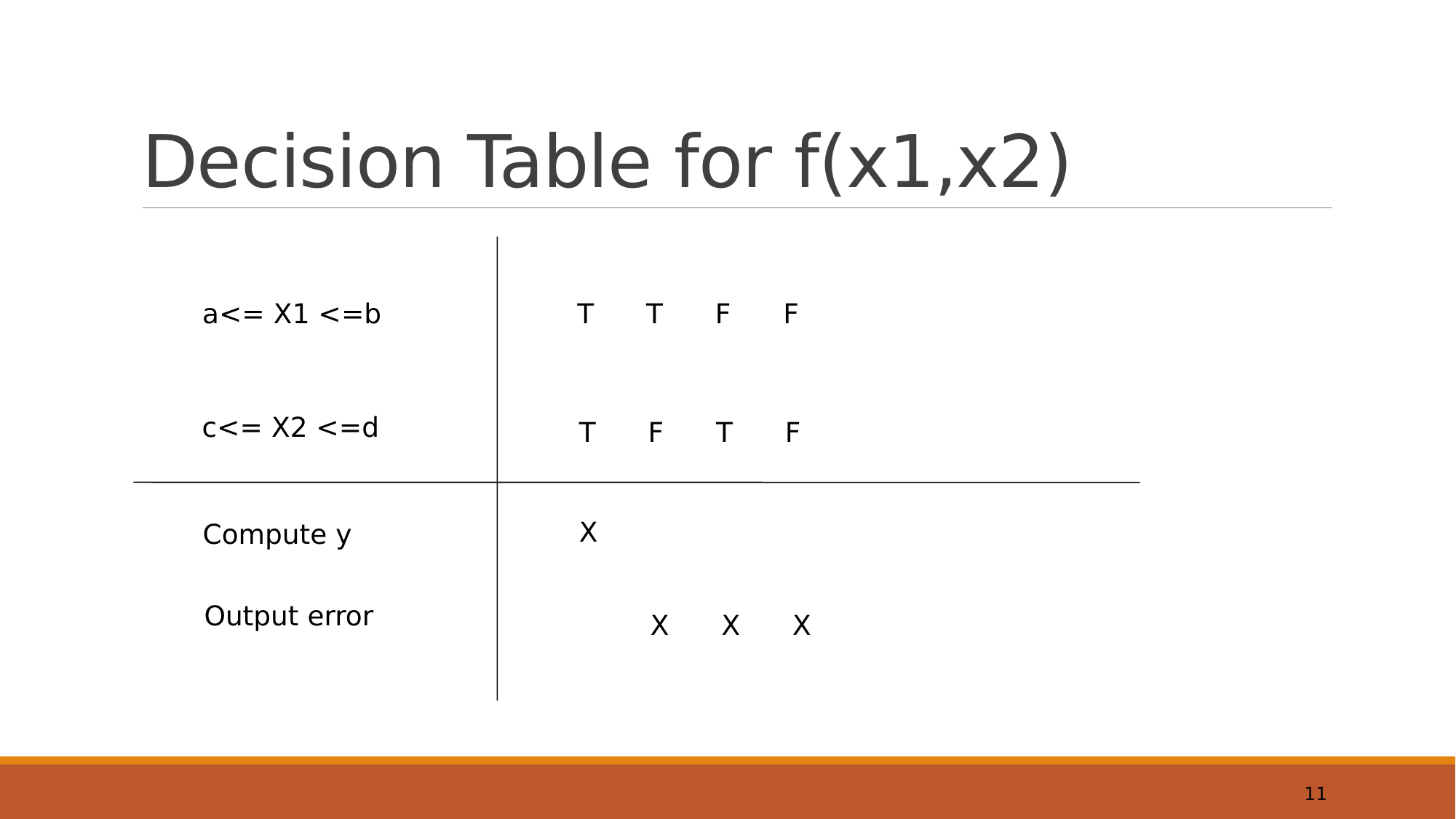

# Decision Table for f(x1,x2)

 a<= X1 <=b
 T      T      F      F
 c<= X2 <=d
 T      F      T      F

 X
 Compute y
 Output error
        X      X      X
11